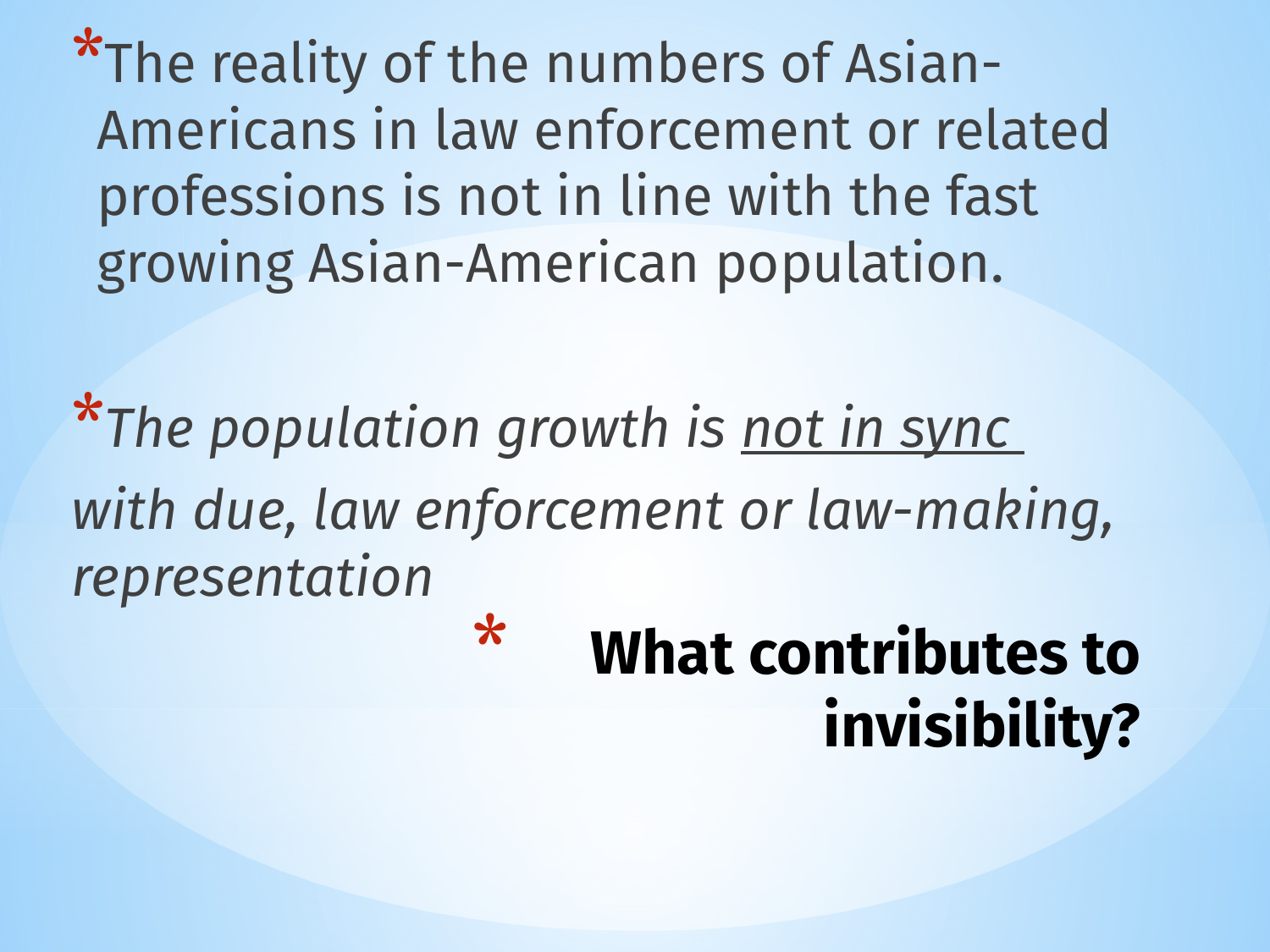

The reality of the numbers of Asian-Americans in law enforcement or related professions is not in line with the fast growing Asian-American population.

The population growth is not in sync
with due, law enforcement or law-making, representation
# What contributes to invisibility?